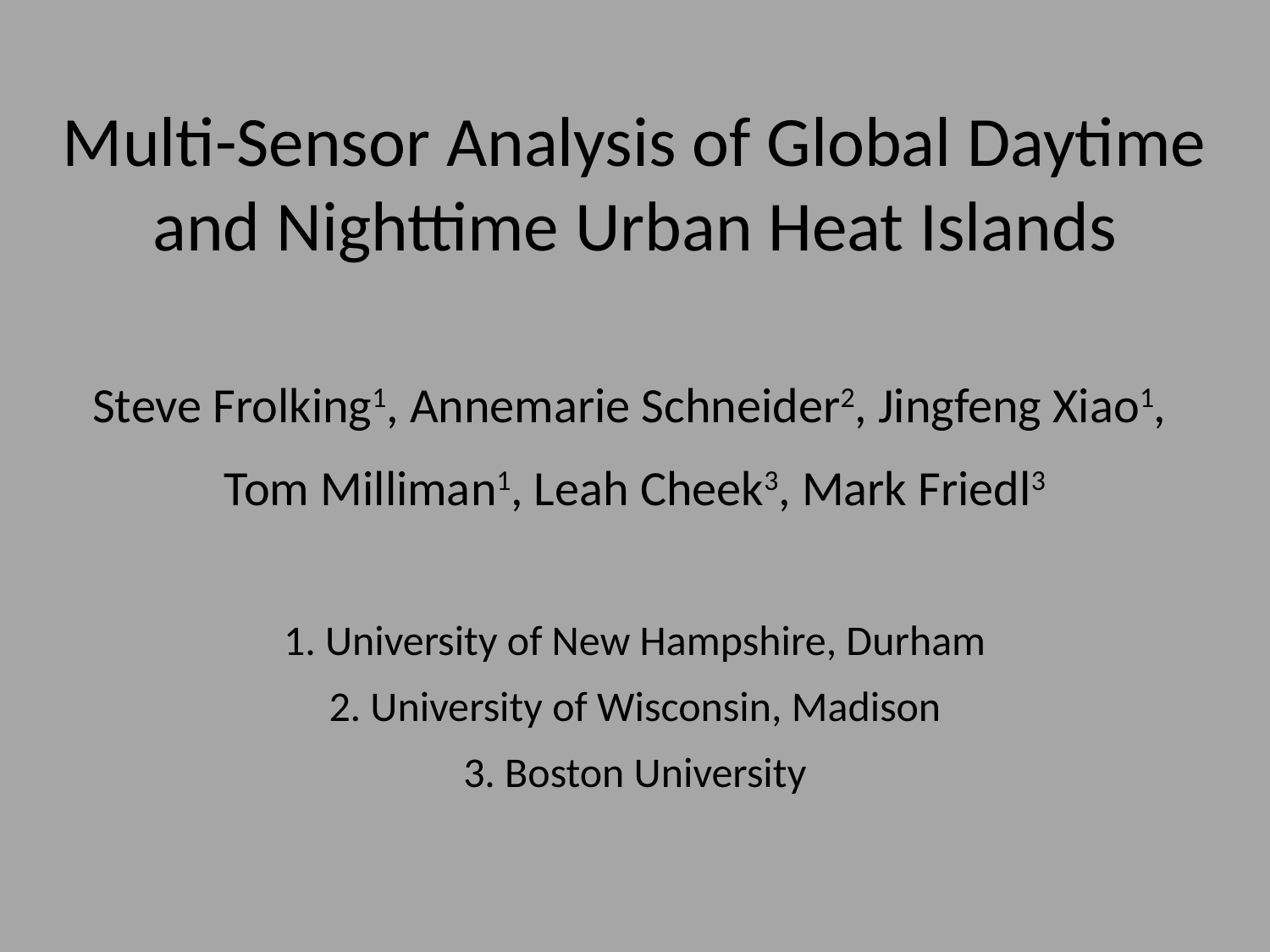

Multi-Sensor Analysis of Global Daytime and Nighttime Urban Heat Islands

Steve Frolking1, Annemarie Schneider2, Jingfeng Xiao1,
Tom Milliman1, Leah Cheek3, Mark Friedl3

1. University of New Hampshire, Durham
2. University of Wisconsin, Madison
3. Boston University